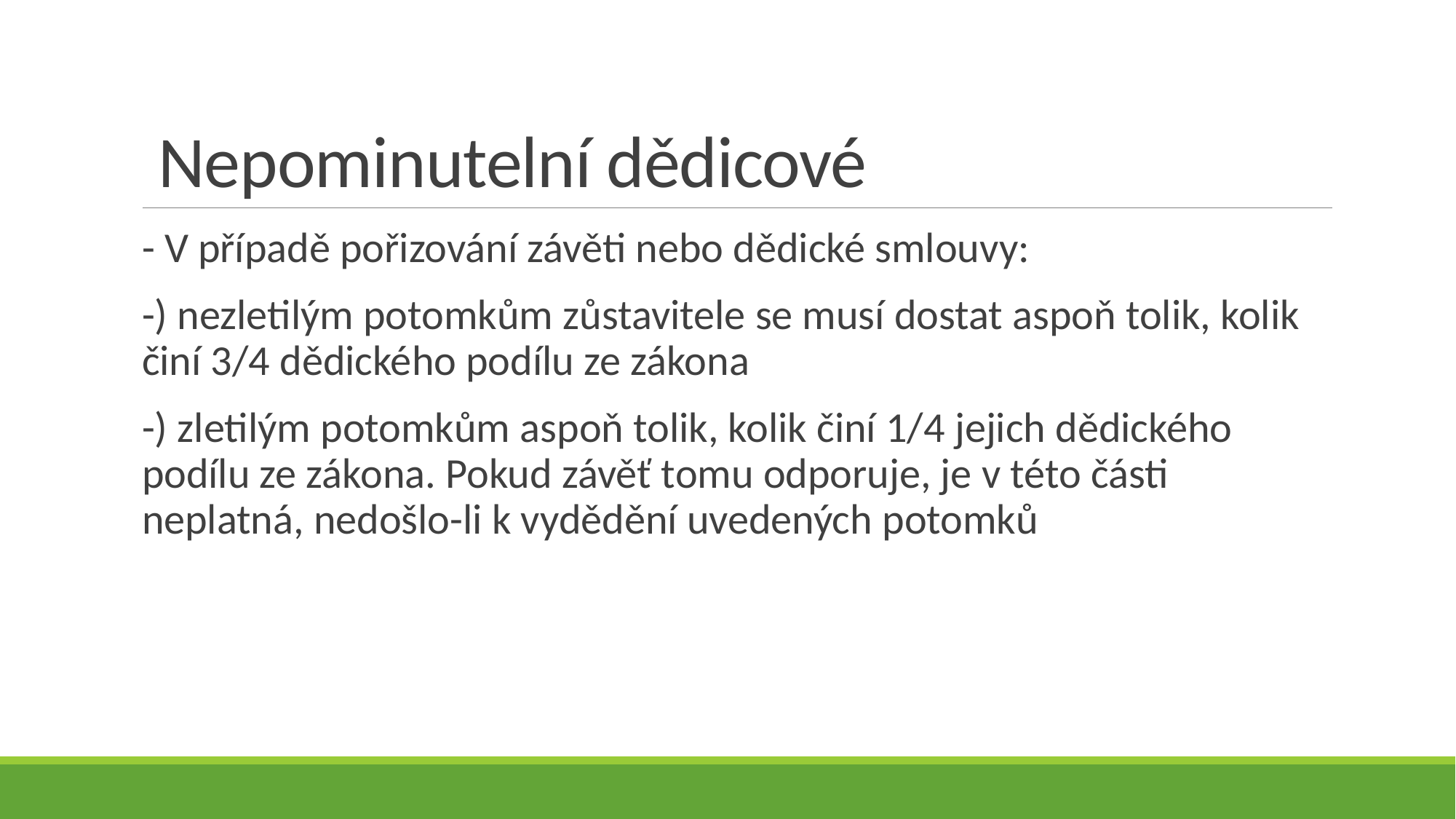

# Nepominutelní dědicové
- V případě pořizování závěti nebo dědické smlouvy:
-) nezletilým potomkům zůstavitele se musí dostat aspoň tolik, kolik činí 3/4 dědického podílu ze zákona
-) zletilým potomkům aspoň tolik, kolik činí 1/4 jejich dědického podílu ze zákona. Pokud závěť tomu odporuje, je v této části neplatná, nedošlo-li k vydědění uvedených potomků